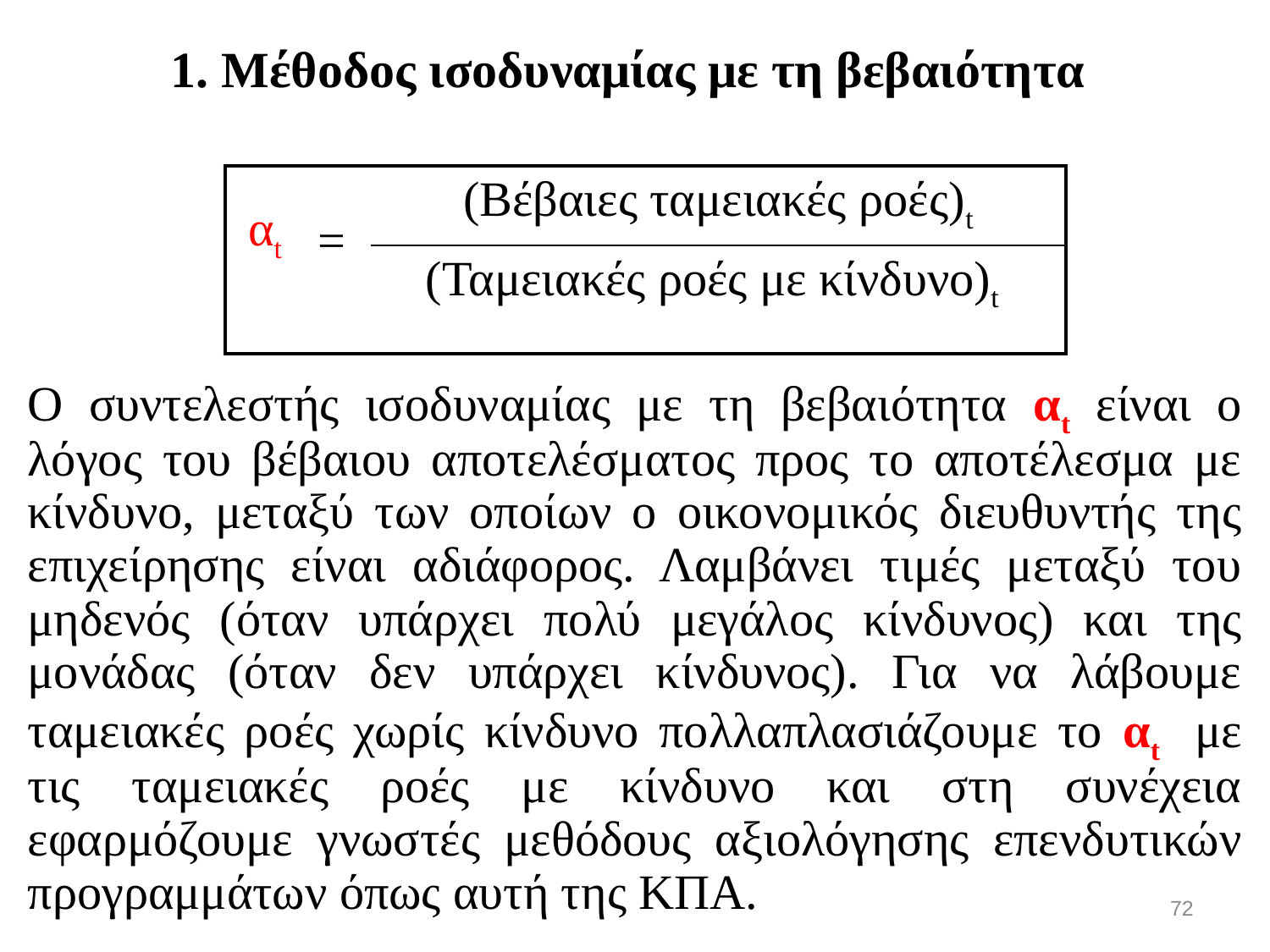

# 1. Μέθοδος ισοδυναμίας με τη βεβαιότητα
| αt | = | (Βέβαιες ταμειακές ροές)t |
| --- | --- | --- |
|  |  | (Ταμειακές ροές με κίνδυνο)t |
Ο συντελεστής ισοδυναμίας με τη βεβαιότητα αt είναι ο λόγος του βέβαιου αποτελέσματος προς το αποτέλεσμα με κίνδυνο, μεταξύ των οποίων ο οικονομικός διευθυντής της επιχείρησης είναι αδιάφορος. Λαμβάνει τιμές μεταξύ του μηδενός (όταν υπάρχει πολύ μεγάλος κίνδυνος) και της μονάδας (όταν δεν υπάρχει κίνδυνος). Για να λάβουμε ταμειακές ροές χωρίς κίνδυνο πολλαπλασιάζουμε το αt  με τις ταμειακές ροές με κίνδυνο και στη συνέχεια εφαρμόζουμε γνωστές μεθόδους αξιολόγησης επενδυτικών προγραμμάτων όπως αυτή της ΚΠΑ.
72